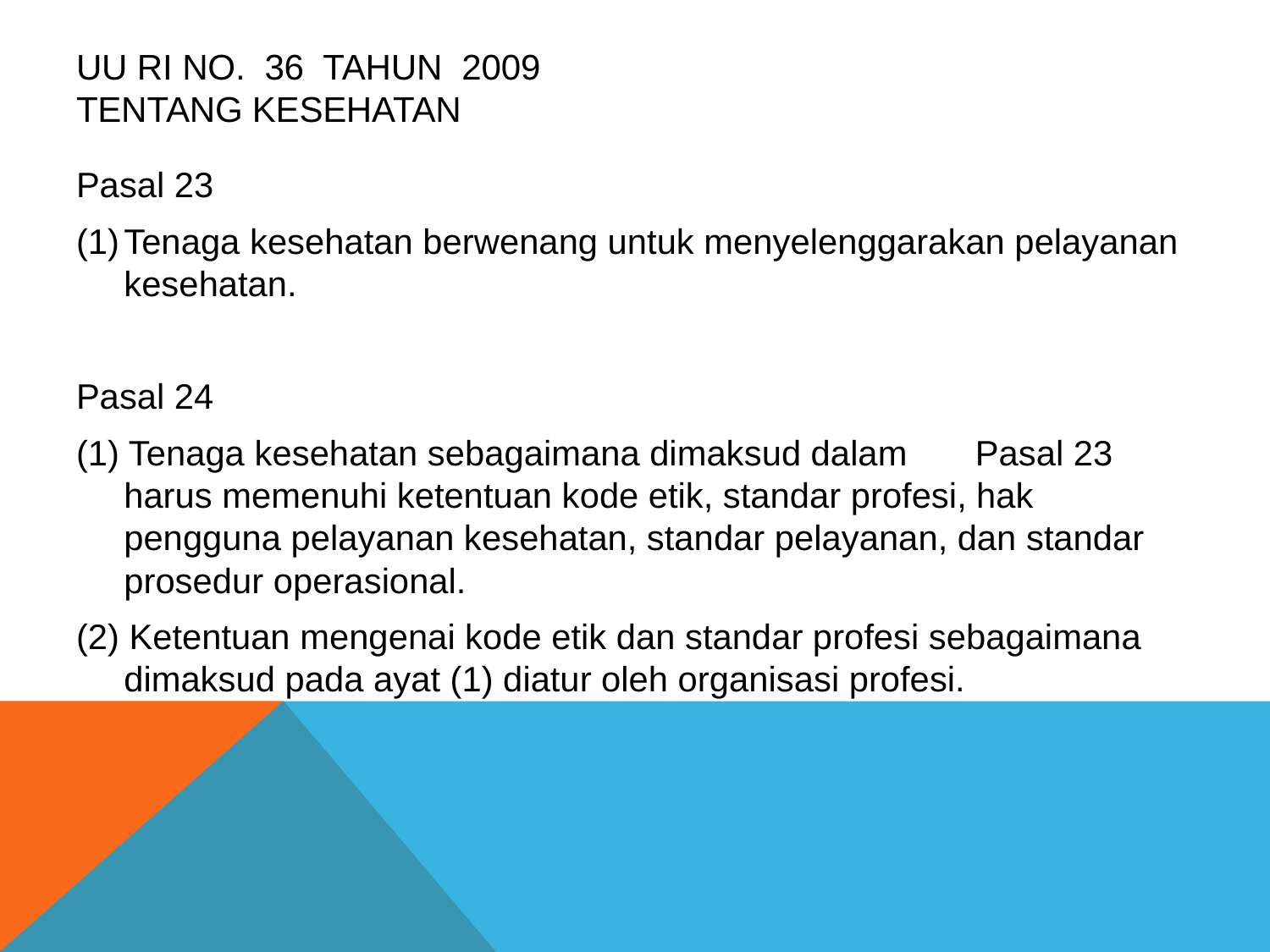

# UU RI NO.  36  TAHUN  2009 TENTANG KESEHATAN
Pasal 23
Tenaga kesehatan berwenang untuk menyelenggarakan pelayanan kesehatan.

Pasal 24
(1) Tenaga kesehatan sebagaimana dimaksud dalam       Pasal 23 harus memenuhi ketentuan kode etik, standar profesi, hak pengguna pelayanan kesehatan, standar pelayanan, dan standar prosedur operasional.
(2) Ketentuan mengenai kode etik dan standar profesi sebagaimana dimaksud pada ayat (1) diatur oleh organisasi profesi.